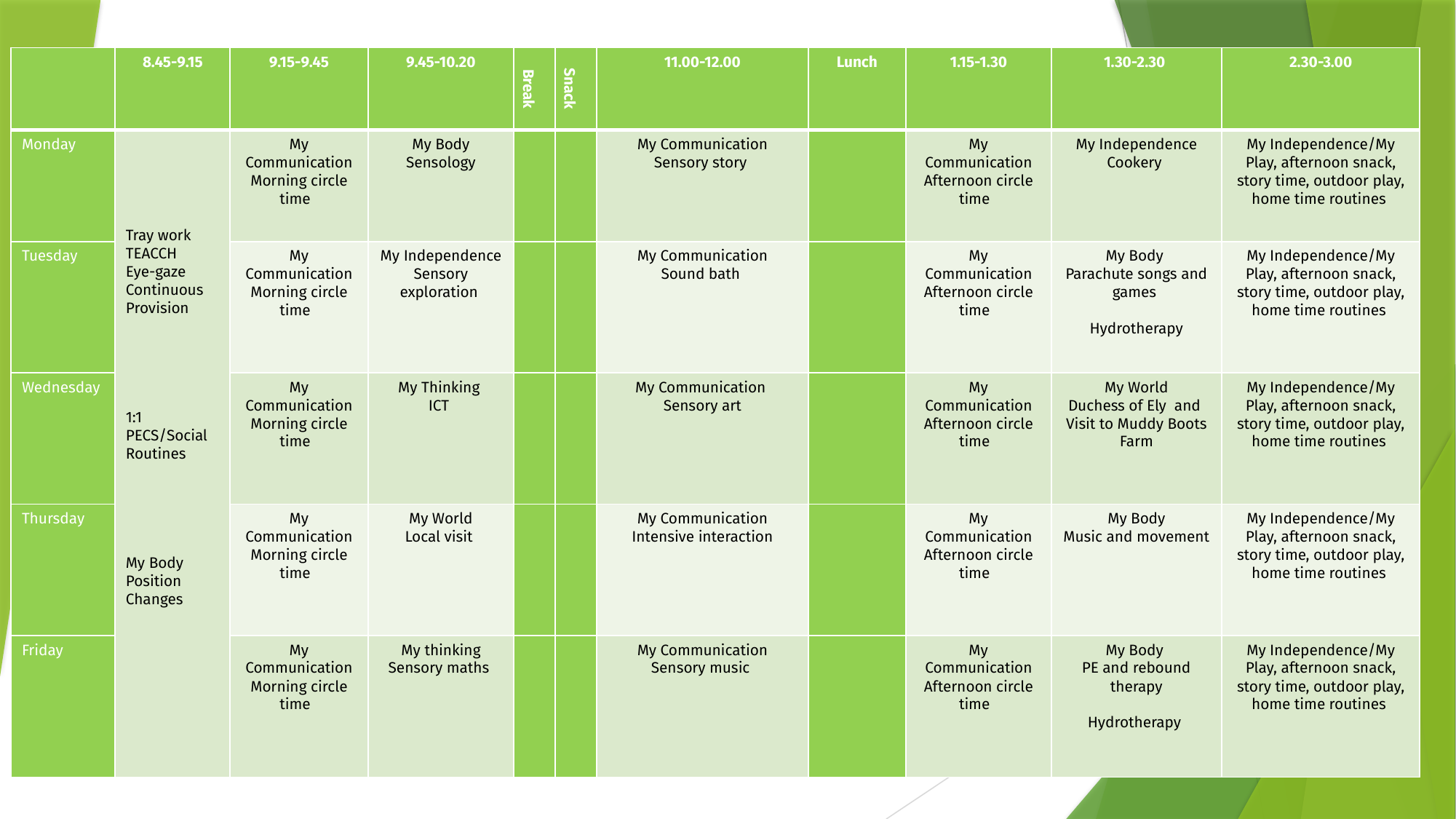

|  | 8.45-9.15 | 9.15-9.45 | 9.45-10.20 | Break | Snack | 11.00-12.00 | Lunch | 1.15-1.30 | 1.30-2.30 | 2.30-3.00 |
| --- | --- | --- | --- | --- | --- | --- | --- | --- | --- | --- |
| Monday | Tray work TEACCH  Eye-gaze  Continuous Provision    1:1 PECS/Social Routines    My Body  Position Changes | My Communication Morning circle time | My Body Sensology |  |  | My Communication Sensory story |  | My Communication Afternoon circle time | My Independence Cookery | My Independence/My Play, afternoon snack, story time, outdoor play, home time routines |
| Tuesday |  | My Communication Morning circle time | My Independence Sensory exploration |  |  | My Communication Sound bath |  | My Communication Afternoon circle time | My Body Parachute songs and games Hydrotherapy | My Independence/My Play, afternoon snack, story time, outdoor play, home time routines |
| Wednesday |  | My Communication Morning circle time | My Thinking ICT |  |  | My Communication Sensory art |  | My Communication Afternoon circle time | My World Duchess of Ely and Visit to Muddy Boots Farm | My Independence/My Play, afternoon snack, story time, outdoor play, home time routines |
| Thursday |  | My Communication Morning circle time | My World Local visit |  |  | My Communication Intensive interaction |  | My Communication Afternoon circle time | My Body Music and movement | My Independence/My Play, afternoon snack, story time, outdoor play, home time routines |
| Friday |  | My Communication Morning circle time | My thinking Sensory maths |  |  | My Communication Sensory music |  | My Communication Afternoon circle time | My Body PE and rebound therapy Hydrotherapy | My Independence/My Play, afternoon snack, story time, outdoor play, home time routines |